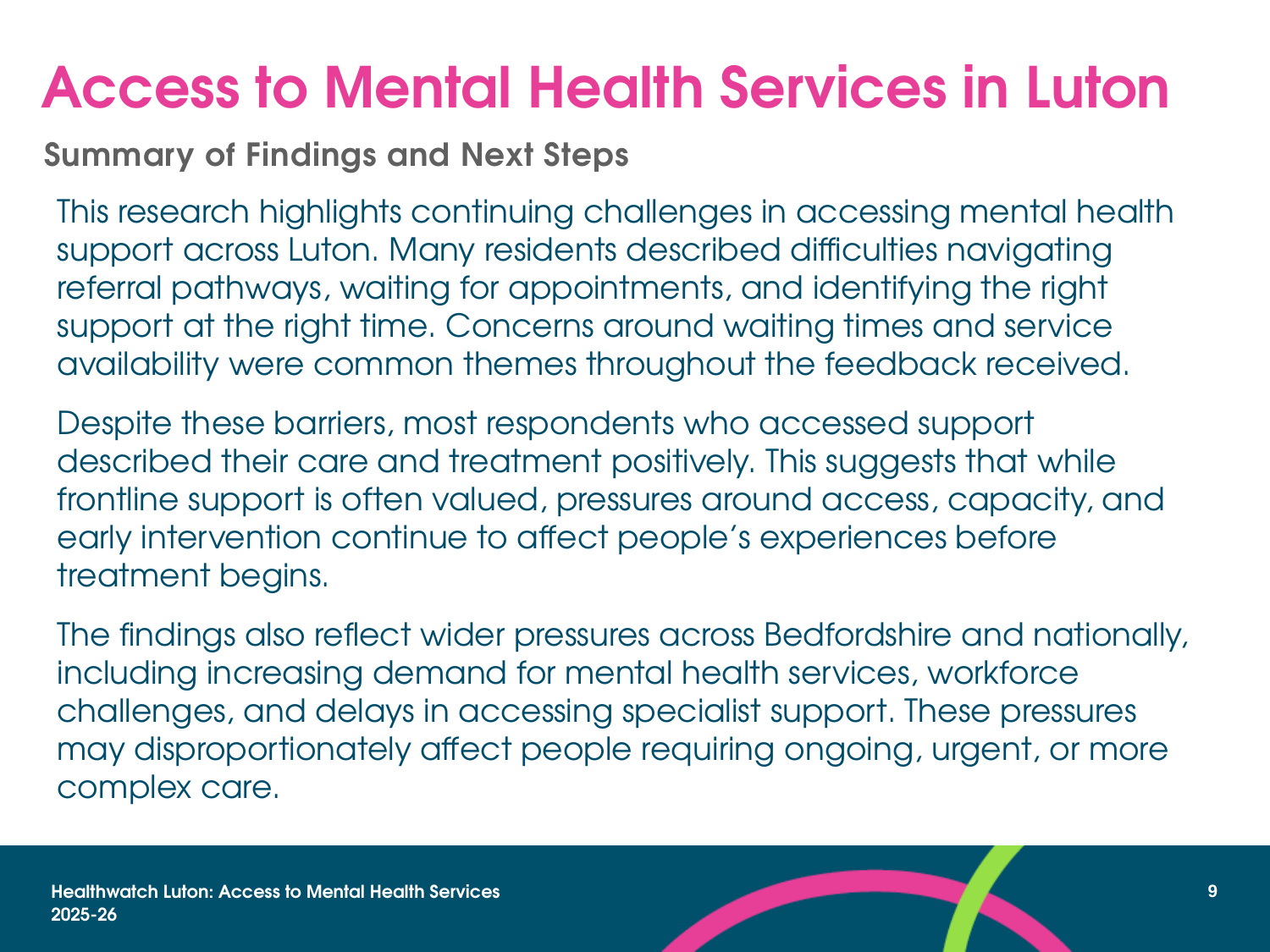

# Access to Mental Health Services in Luton
Summary of Findings and Next Steps
This research highlights continuing challenges in accessing mental health support across Luton. Many residents described difficulties navigating referral pathways, waiting for appointments, and identifying the right support at the right time. Concerns around waiting times and service availability were common themes throughout the feedback received.
Despite these barriers, most respondents who accessed support described their care and treatment positively. This suggests that while frontline support is often valued, pressures around access, capacity, and early intervention continue to affect people’s experiences before treatment begins.
The findings also reflect wider pressures across Bedfordshire and nationally, including increasing demand for mental health services, workforce challenges, and delays in accessing specialist support. These pressures may disproportionately affect people requiring ongoing, urgent, or more complex care.

Healthwatch Luton: Access to Mental Health Services 2025-26
9